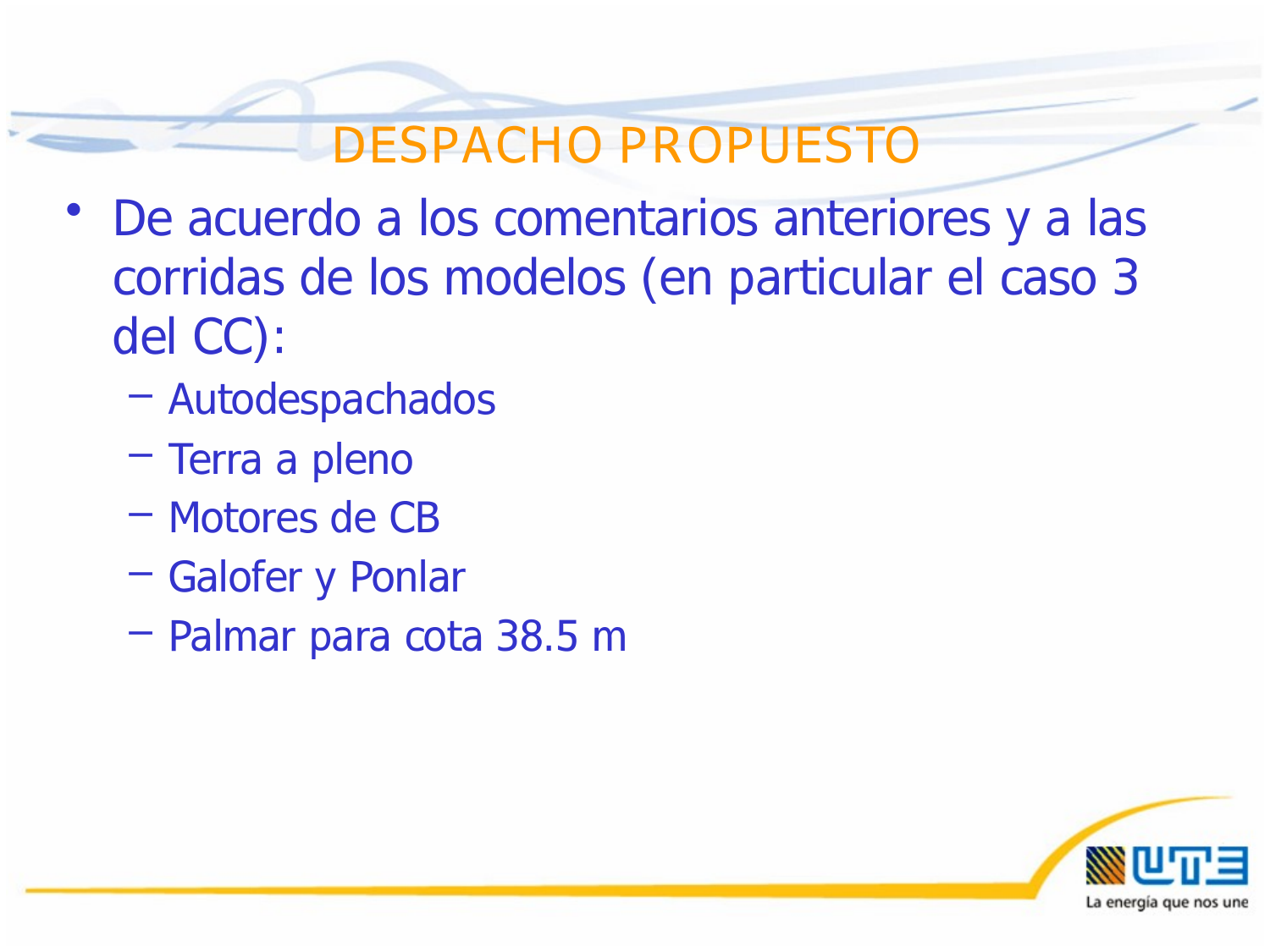

# DESPACHO PROPUESTO
De acuerdo a los comentarios anteriores y a las corridas de los modelos (en particular el caso 3 del CC):
Autodespachados
Terra a pleno
Motores de CB
Galofer y Ponlar
Palmar para cota 38.5 m